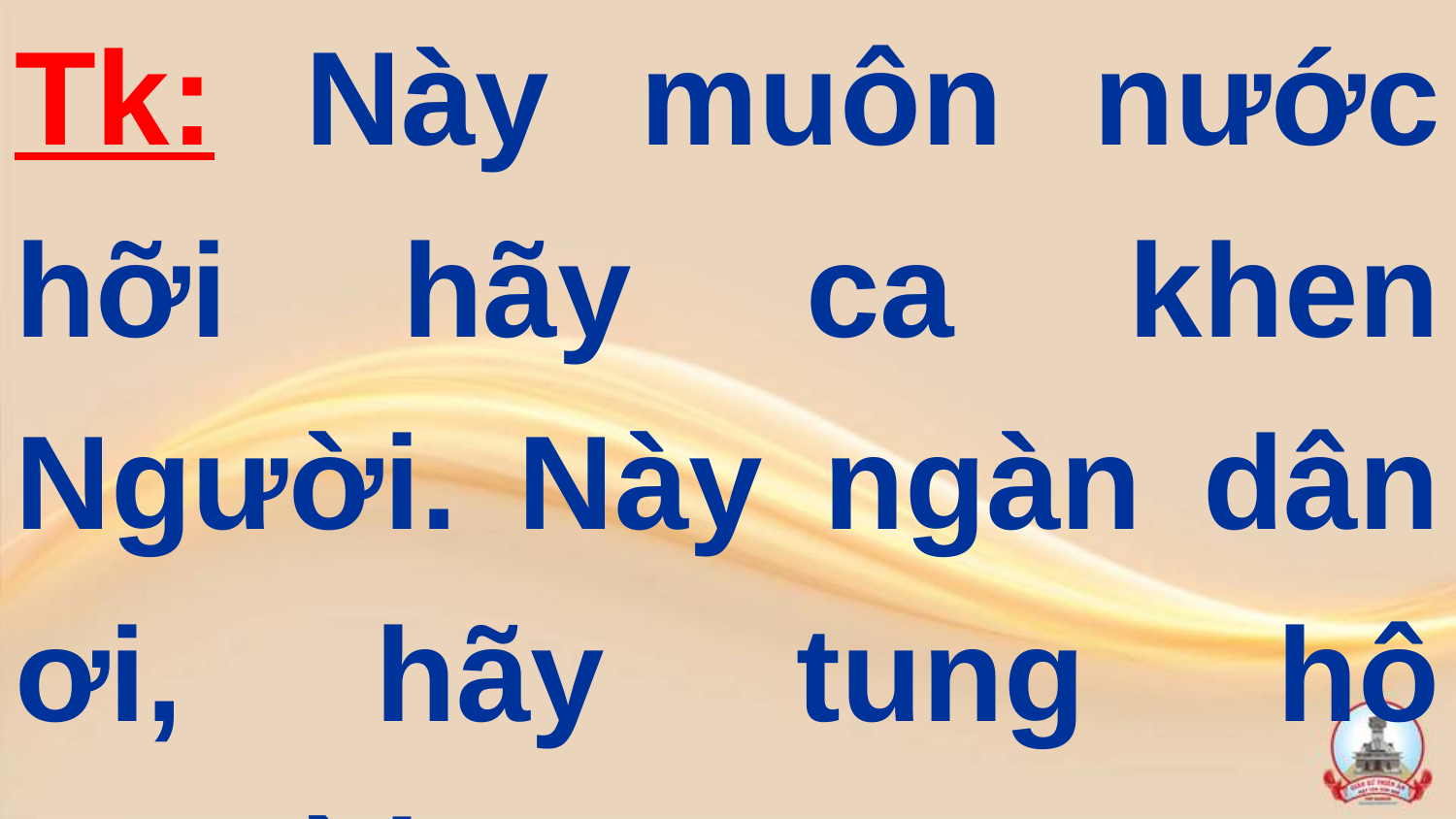

Tk: Này muôn nước hỡi hãy ca khen Người. Này ngàn dân ơi, hãy tung hô Người.